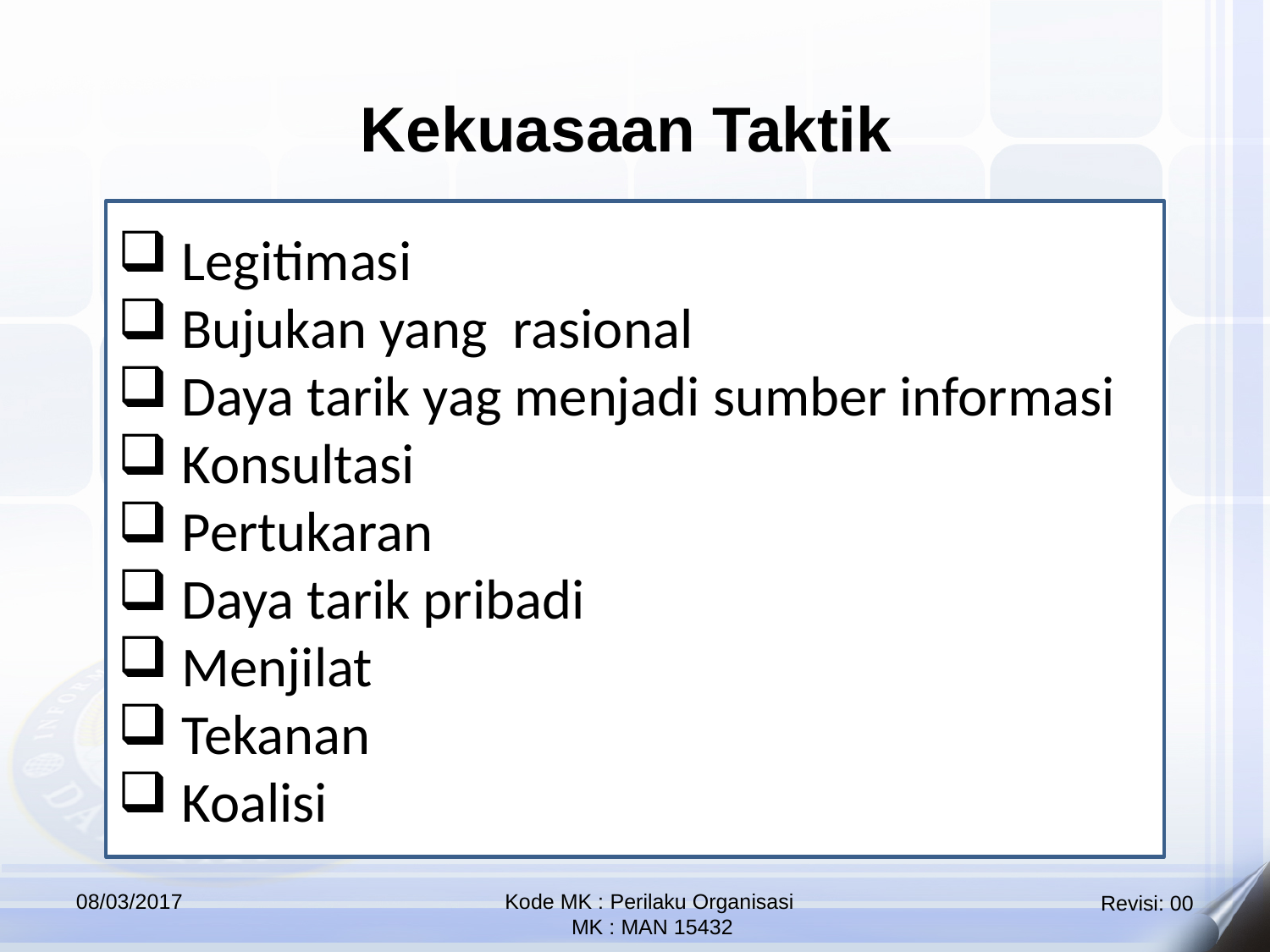

Kekuasaan Taktik
 Legitimasi
 Bujukan yang  rasional
 Daya tarik yag menjadi sumber informasi
 Konsultasi
 Pertukaran
 Daya tarik pribadi
 Menjilat
 Tekanan
 Koalisi

08/03/2017
Kode MK : Perilaku Organisasi
 MK : MAN 15432